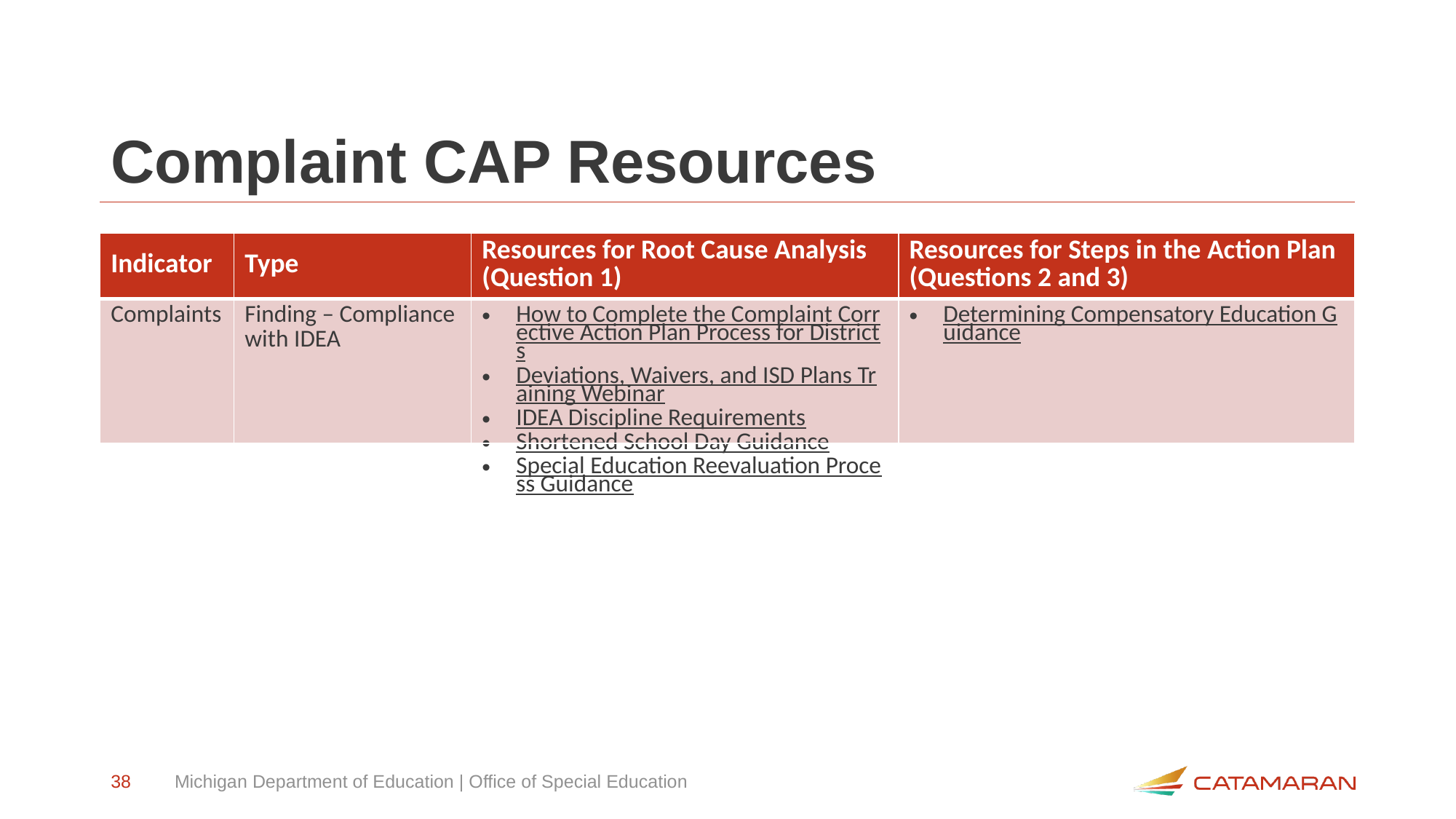

# Complaint CAP Resources
| Indicator | Type | Resources for Root Cause Analysis (Question 1) | Resources for Steps in the Action Plan (Questions 2 and 3) |
| --- | --- | --- | --- |
| Complaints | Finding – Compliance with IDEA | How to Complete the Complaint Corrective Action Plan Process for Districts Deviations, Waivers, and ISD Plans Training Webinar IDEA Discipline Requirements Shortened School Day Guidance Special Education Reevaluation Process Guidance | Determining Compensatory Education Guidance |
38
Michigan Department of Education | Office of Special Education